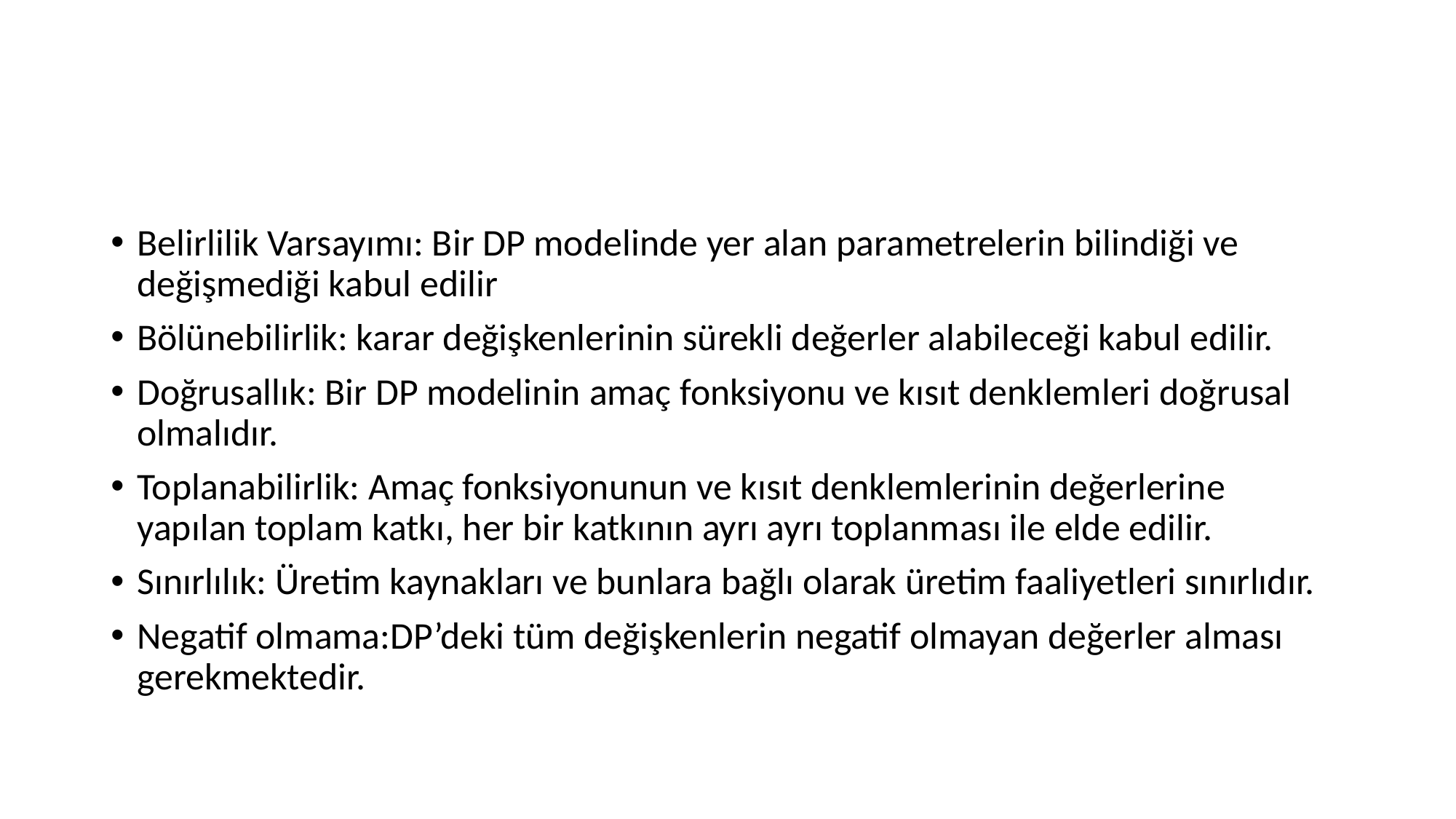

#
Belirlilik Varsayımı: Bir DP modelinde yer alan parametrelerin bilindiği ve değişmediği kabul edilir
Bölünebilirlik: karar değişkenlerinin sürekli değerler alabileceği kabul edilir.
Doğrusallık: Bir DP modelinin amaç fonksiyonu ve kısıt denklemleri doğrusal olmalıdır.
Toplanabilirlik: Amaç fonksiyonunun ve kısıt denklemlerinin değerlerine yapılan toplam katkı, her bir katkının ayrı ayrı toplanması ile elde edilir.
Sınırlılık: Üretim kaynakları ve bunlara bağlı olarak üretim faaliyetleri sınırlıdır.
Negatif olmama:DP’deki tüm değişkenlerin negatif olmayan değerler alması gerekmektedir.